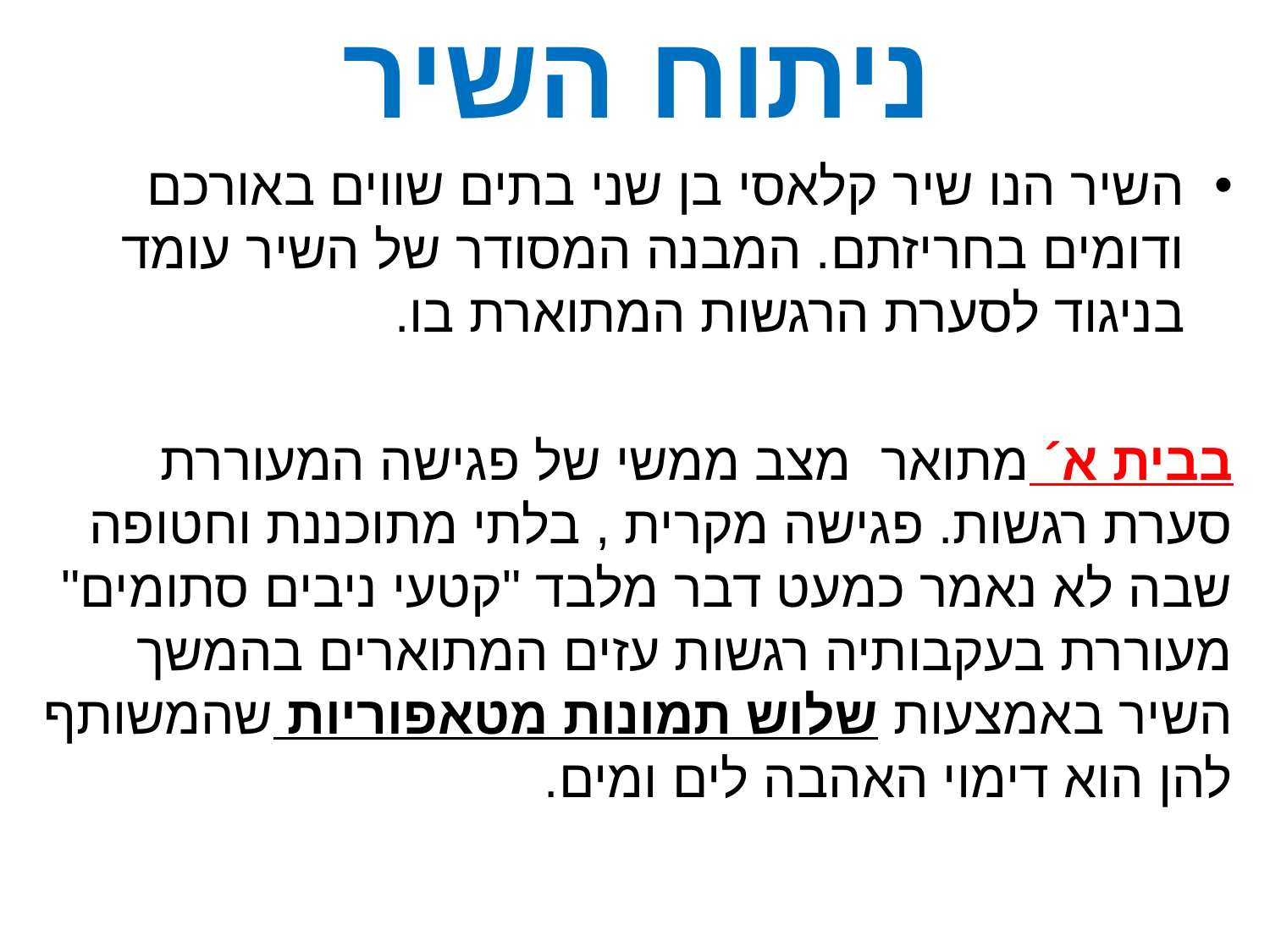

# ניתוח השיר
השיר הנו שיר קלאסי בן שני בתים שווים באורכם ודומים בחריזתם. המבנה המסודר של השיר עומד בניגוד לסערת הרגשות המתוארת בו.

בבית א´ מתואר  מצב ממשי של פגישה המעוררת סערת רגשות. פגישה מקרית , בלתי מתוכננת וחטופה שבה לא נאמר כמעט דבר מלבד "קטעי ניבים סתומים" מעוררת בעקבותיה רגשות עזים המתוארים בהמשך השיר באמצעות שלוש תמונות מטאפוריות שהמשותף להן הוא דימוי האהבה לים ומים.